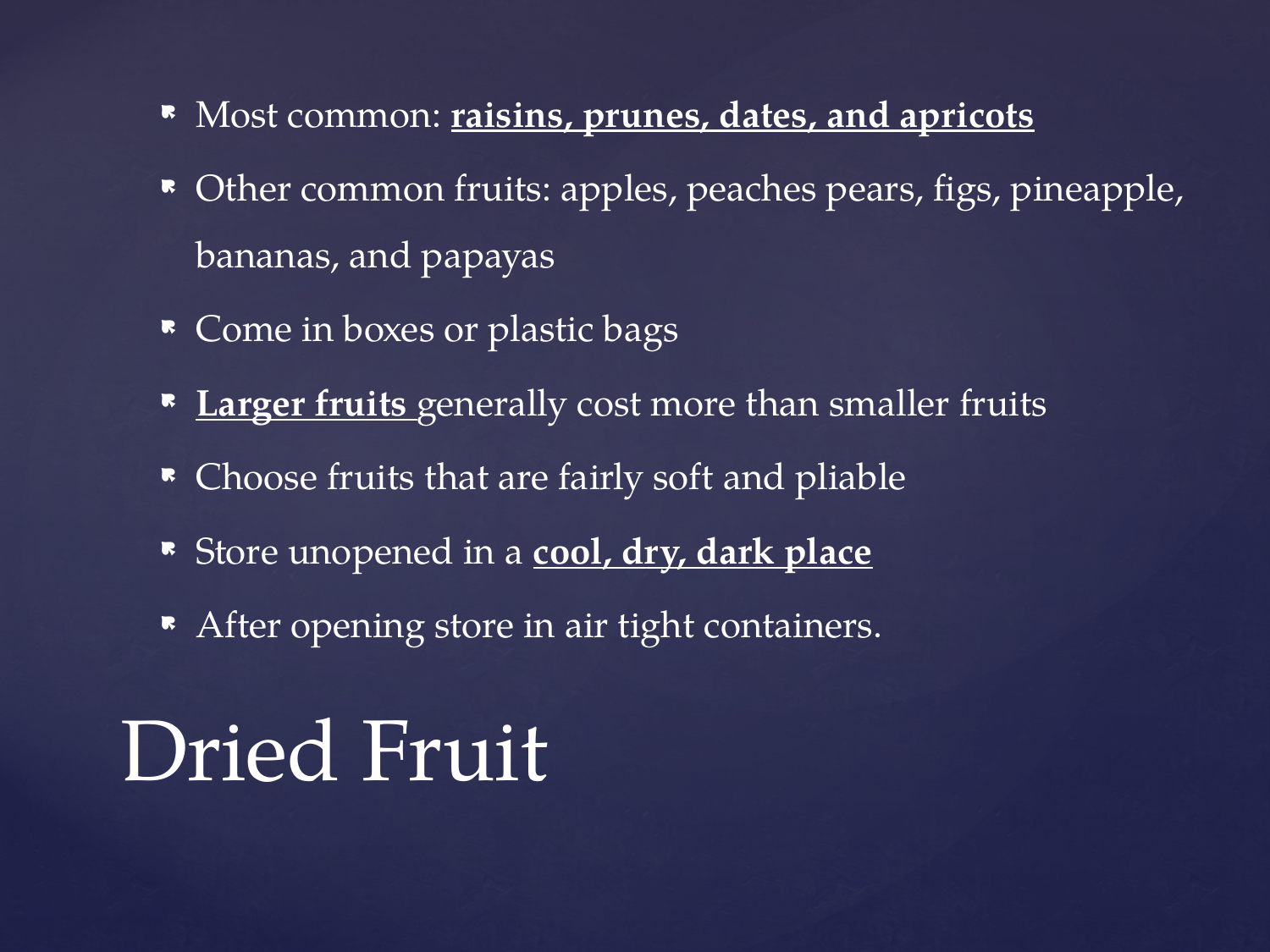

Most common: raisins, prunes, dates, and apricots
Other common fruits: apples, peaches pears, figs, pineapple, bananas, and papayas
Come in boxes or plastic bags
Larger fruits generally cost more than smaller fruits
Choose fruits that are fairly soft and pliable
Store unopened in a cool, dry, dark place
After opening store in air tight containers.
# Dried Fruit